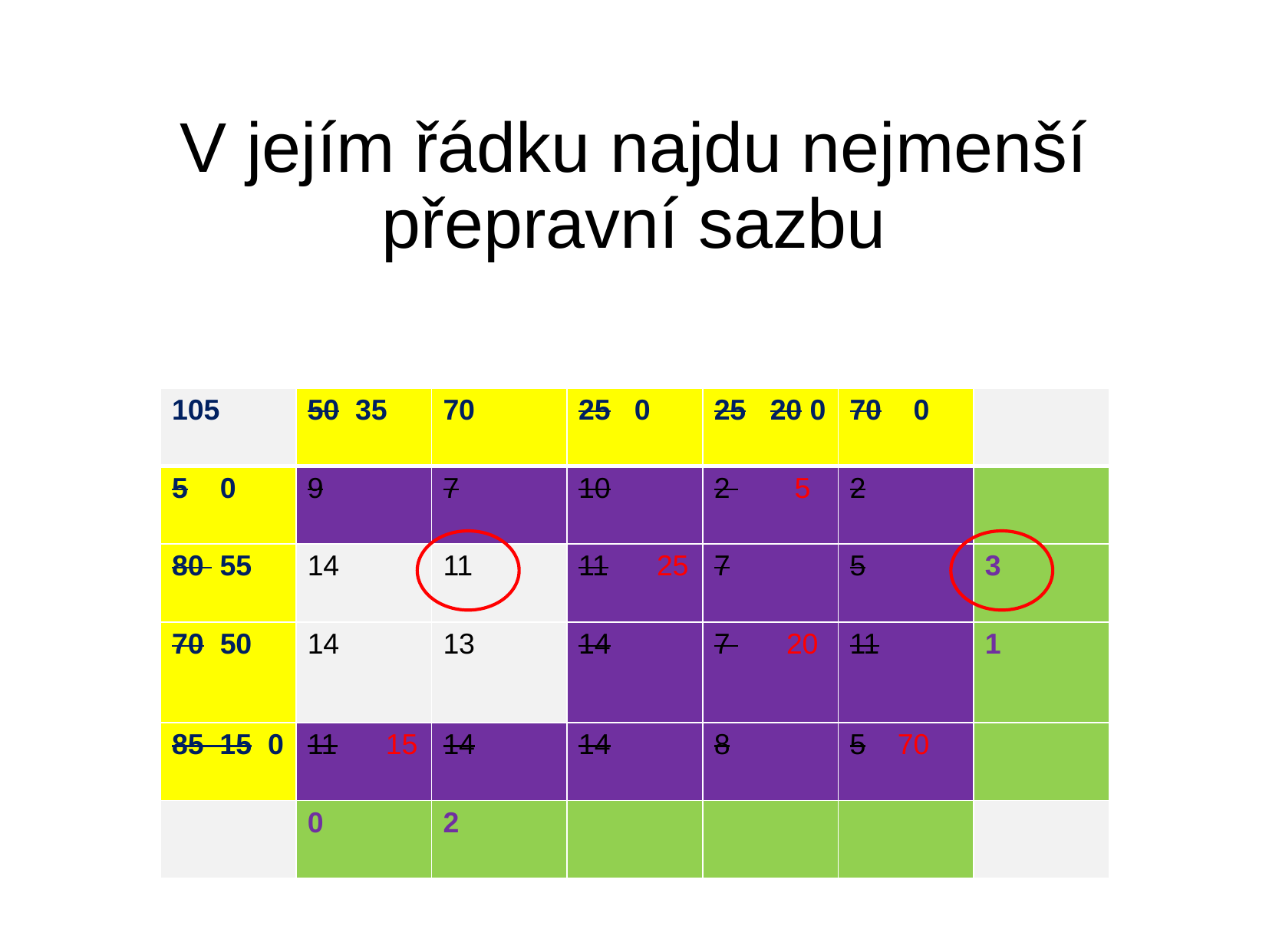

# V jejím řádku najdu nejmenší přepravní sazbu
| 105 | 50 35 | 70 | 25 0 | 25 20 0 | 70 0 |  |
| --- | --- | --- | --- | --- | --- | --- |
| 5 0 | 9 | 7 | 10 | 2 5 | 2 |  |
| 80 55 | 14 | 11 | 11 25 | 7 | 5 | 3 |
| 70 50 | 14 | 13 | 14 | 7 20 | 11 | 1 |
| 85 15 0 | 11 15 | 14 | 14 | 8 | 5 70 |  |
|  | 0 | 2 |  |  |  |  |